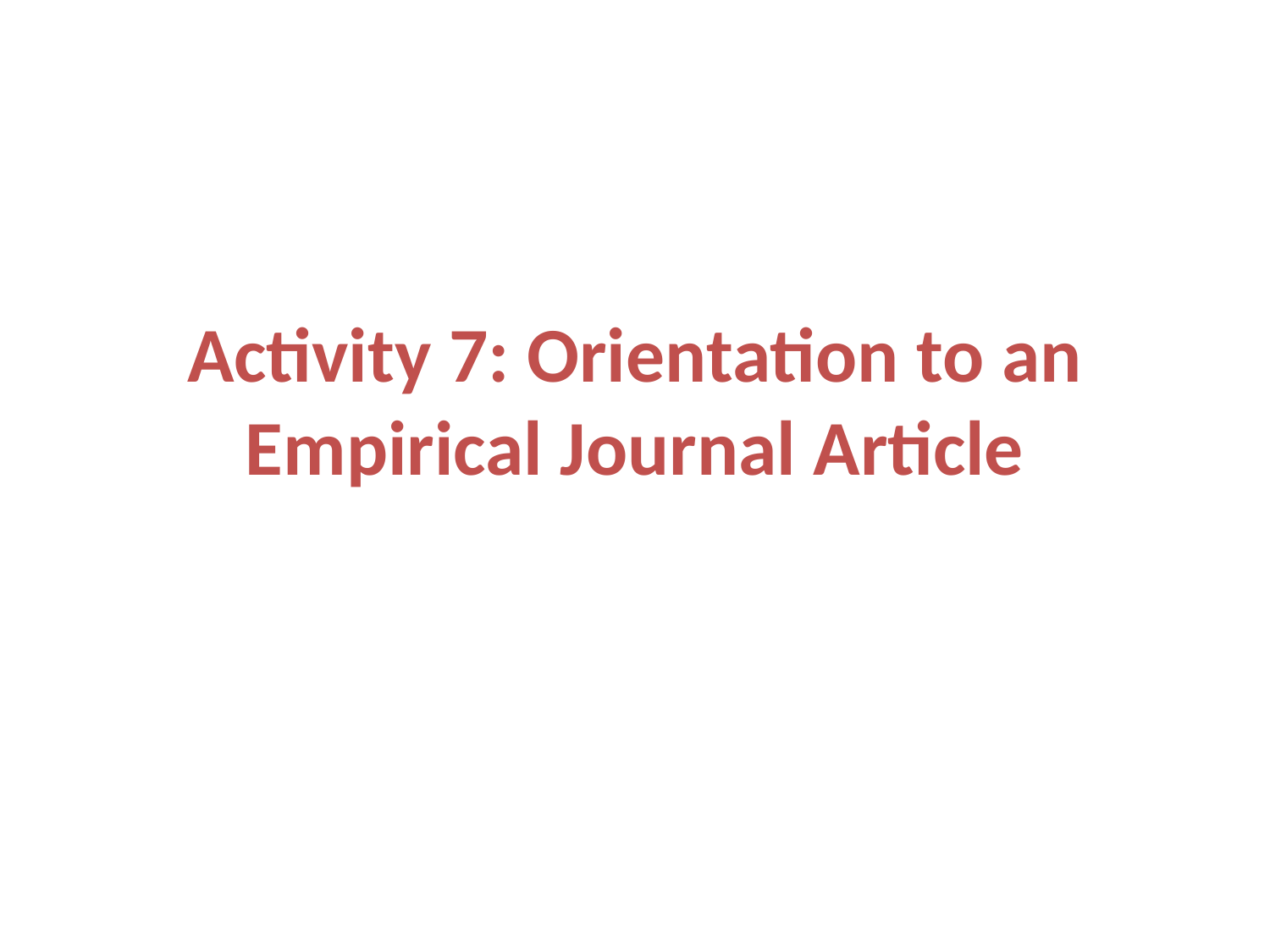

# Activity 7: Orientation to an Empirical Journal Article